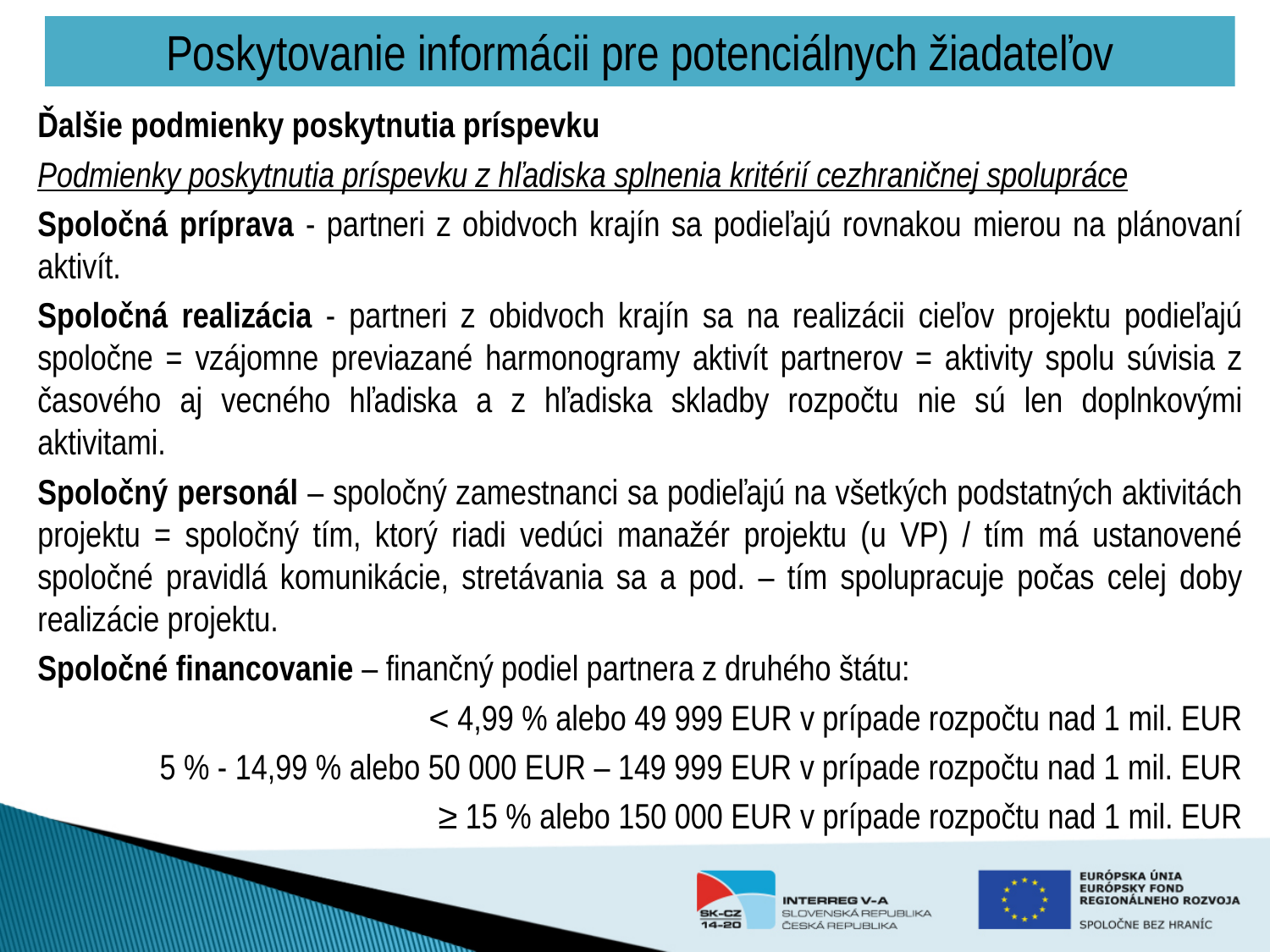

# Poskytovanie informácii pre potenciálnych žiadateľov
Ďalšie podmienky poskytnutia príspevku
Podmienky poskytnutia príspevku z hľadiska splnenia kritérií cezhraničnej spolupráce
Spoločná príprava - partneri z obidvoch krajín sa podieľajú rovnakou mierou na plánovaní aktivít.
Spoločná realizácia - partneri z obidvoch krajín sa na realizácii cieľov projektu podieľajú spoločne = vzájomne previazané harmonogramy aktivít partnerov = aktivity spolu súvisia z časového aj vecného hľadiska a z hľadiska skladby rozpočtu nie sú len doplnkovými aktivitami.
Spoločný personál – spoločný zamestnanci sa podieľajú na všetkých podstatných aktivitách projektu = spoločný tím, ktorý riadi vedúci manažér projektu (u VP) / tím má ustanovené spoločné pravidlá komunikácie, stretávania sa a pod. – tím spolupracuje počas celej doby realizácie projektu.
Spoločné financovanie – finančný podiel partnera z druhého štátu:
˂ 4,99 % alebo 49 999 EUR v prípade rozpočtu nad 1 mil. EUR
5 % - 14,99 % alebo 50 000 EUR – 149 999 EUR v prípade rozpočtu nad 1 mil. EUR
≥ 15 % alebo 150 000 EUR v prípade rozpočtu nad 1 mil. EUR